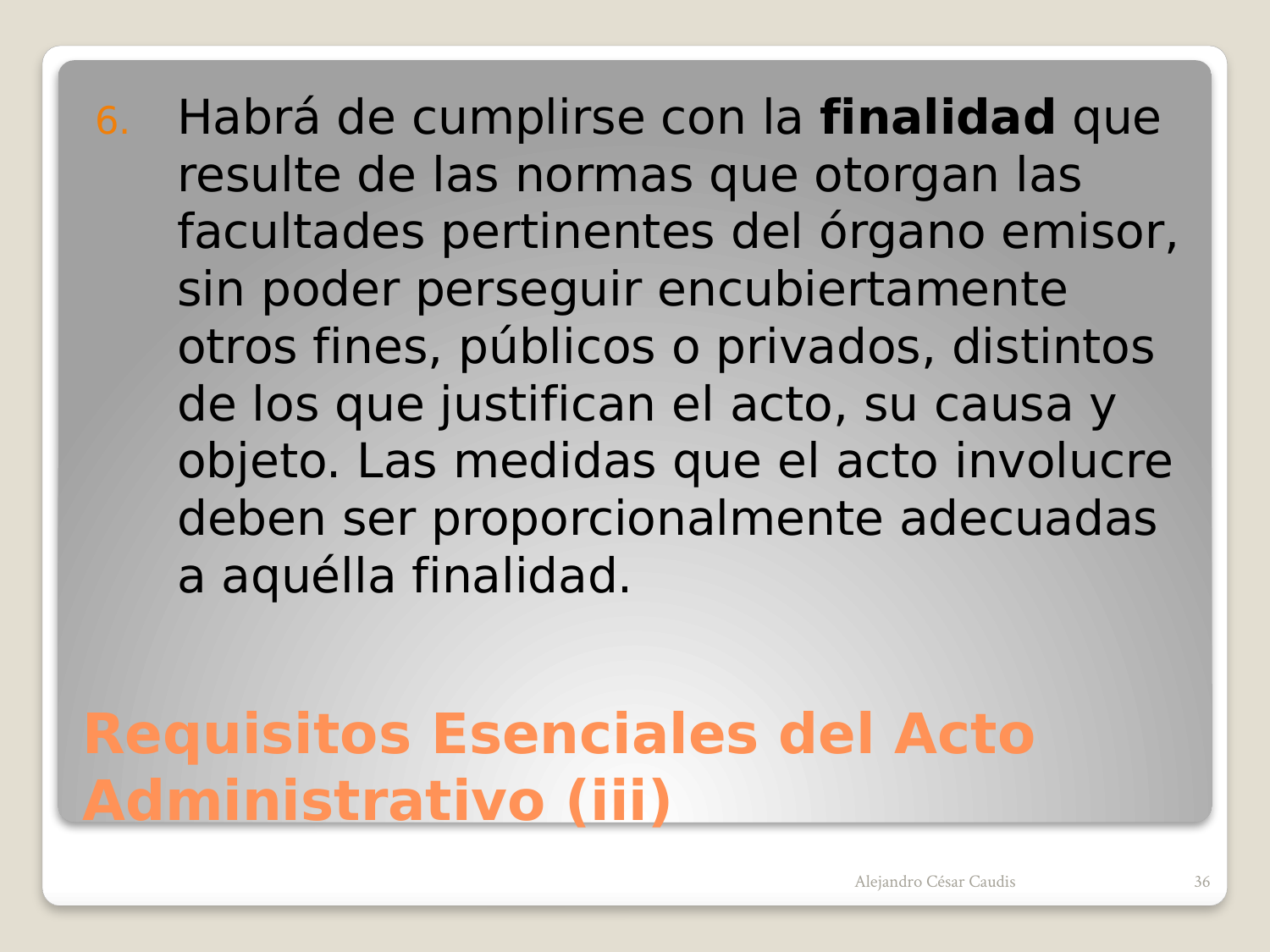

Habrá de cumplirse con la finalidad que resulte de las normas que otorgan las facultades pertinentes del órgano emisor, sin poder perseguir encubiertamente otros fines, públicos o privados, distintos de los que justifican el acto, su causa y objeto. Las medidas que el acto involucre deben ser proporcionalmente adecuadas a aquélla finalidad.
# Requisitos Esenciales del Acto Administrativo (iii)
Alejandro César Caudis
36